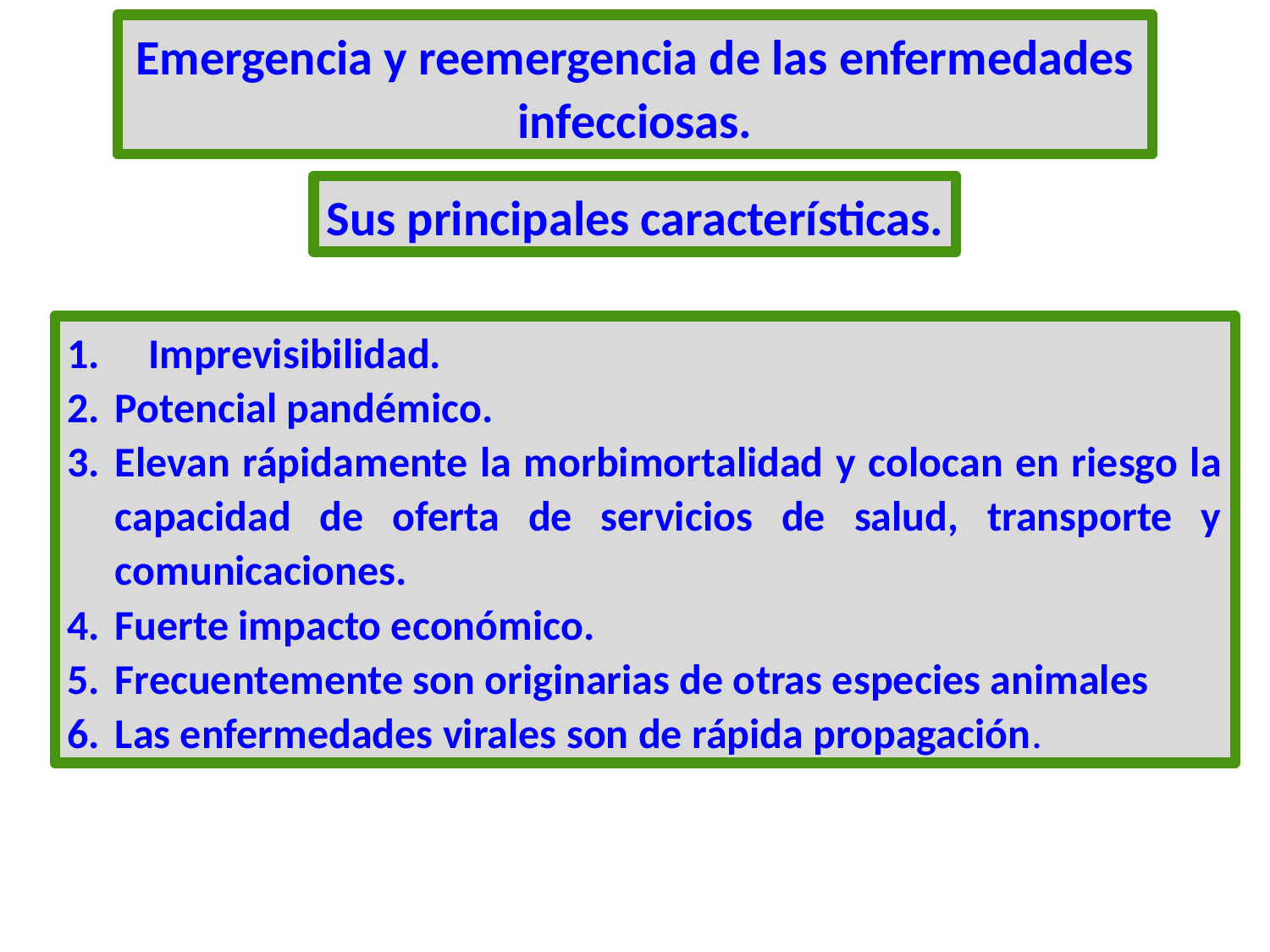

Emergencia y reemergencia de las enfermedades infecciosas.
Sus principales características.
 Imprevisibilidad.
Potencial pandémico.
Elevan rápidamente la morbimortalidad y colocan en riesgo la capacidad de oferta de servicios de salud, transporte y comunicaciones.
Fuerte impacto económico.
Frecuentemente son originarias de otras especies animales
Las enfermedades virales son de rápida propagación.